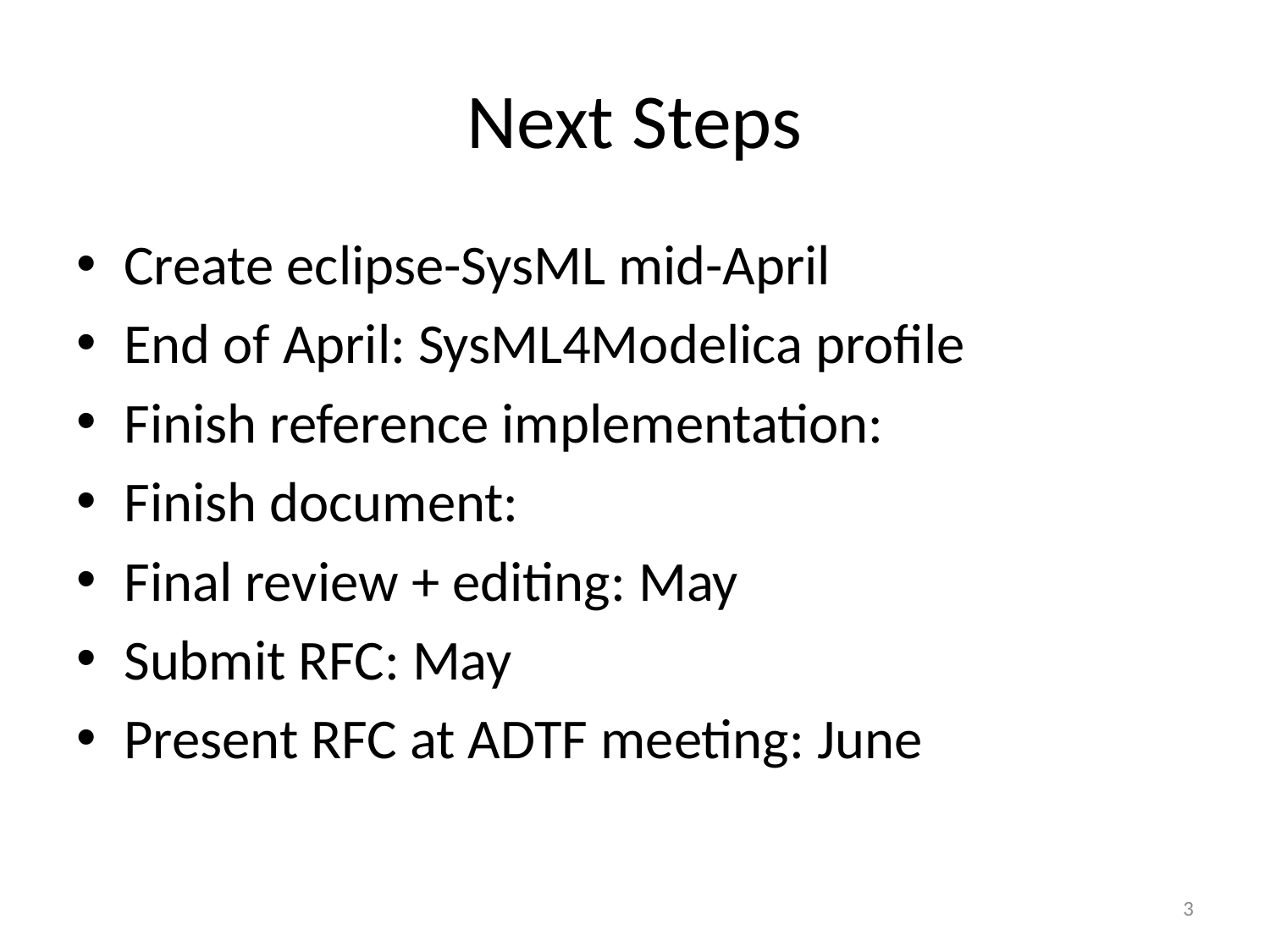

# Next Steps
Create eclipse-SysML mid-April
End of April: SysML4Modelica profile
Finish reference implementation:
Finish document:
Final review + editing: May
Submit RFC: May
Present RFC at ADTF meeting: June
3